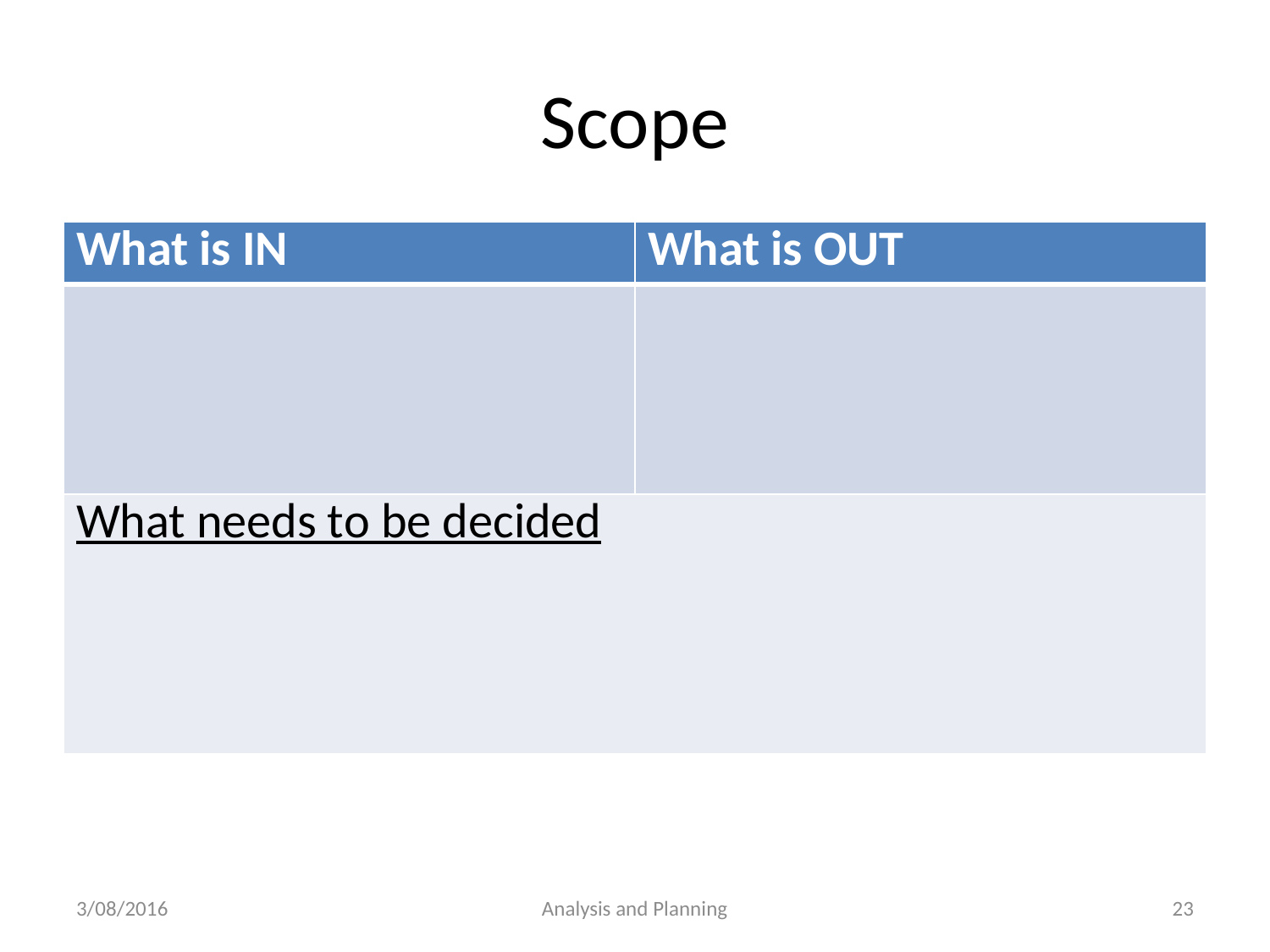

# Scope
| What is IN | What is OUT |
| --- | --- |
|  |  |
| What needs to be decided |  |
3/08/2016
Analysis and Planning
23